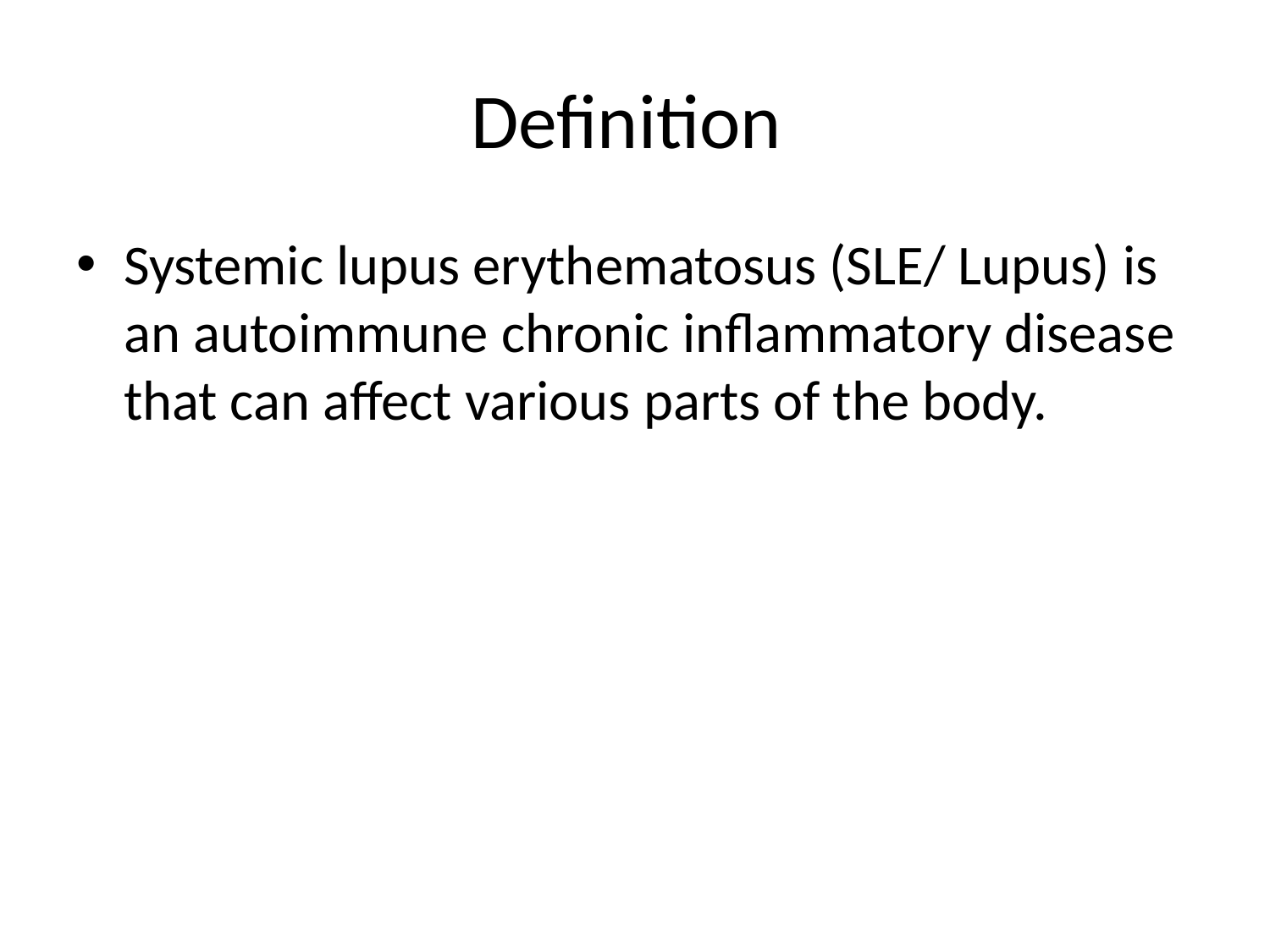

# Definition
Systemic lupus erythematosus (SLE/ Lupus) is an autoimmune chronic inflammatory disease that can affect various parts of the body.